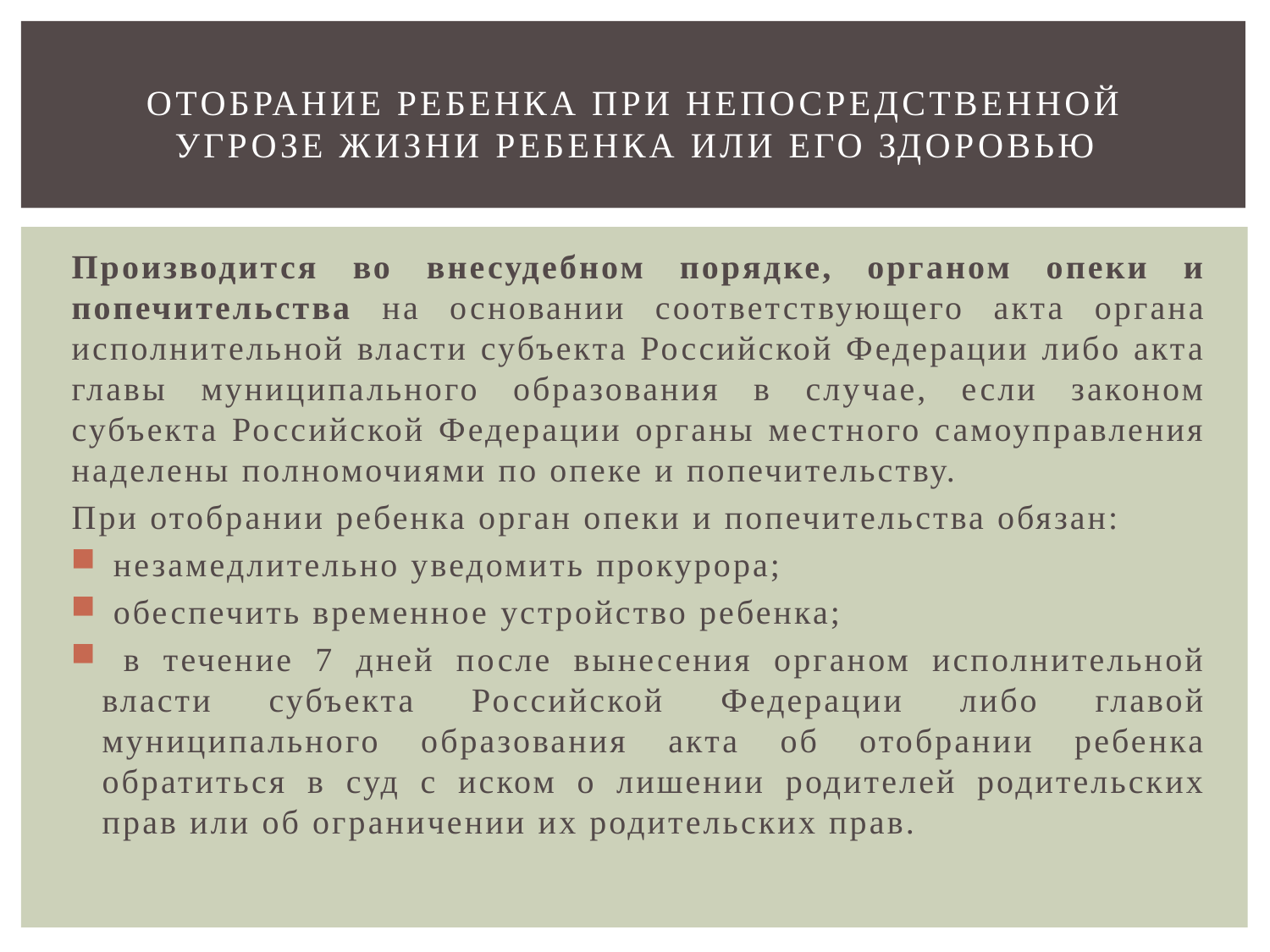

# Отобрание ребенка при непосредственной угрозе жизни ребенка или его здоровью
	Производится во внесудебном порядке, органом опеки и попечительства на основании соответствующего акта органа исполнительной власти субъекта Российской Федерации либо акта главы муниципального образования в случае, если законом субъекта Российской Федерации органы местного самоуправления наделены полномочиями по опеке и попечительству.
	При отобрании ребенка орган опеки и попечительства обязан:
 незамедлительно уведомить прокурора;
 обеспечить временное устройство ребенка;
 в течение 7 дней после вынесения органом исполнительной власти субъекта Российской Федерации либо главой муниципального образования акта об отобрании ребенка обратиться в суд с иском о лишении родителей родительских прав или об ограничении их родительских прав.